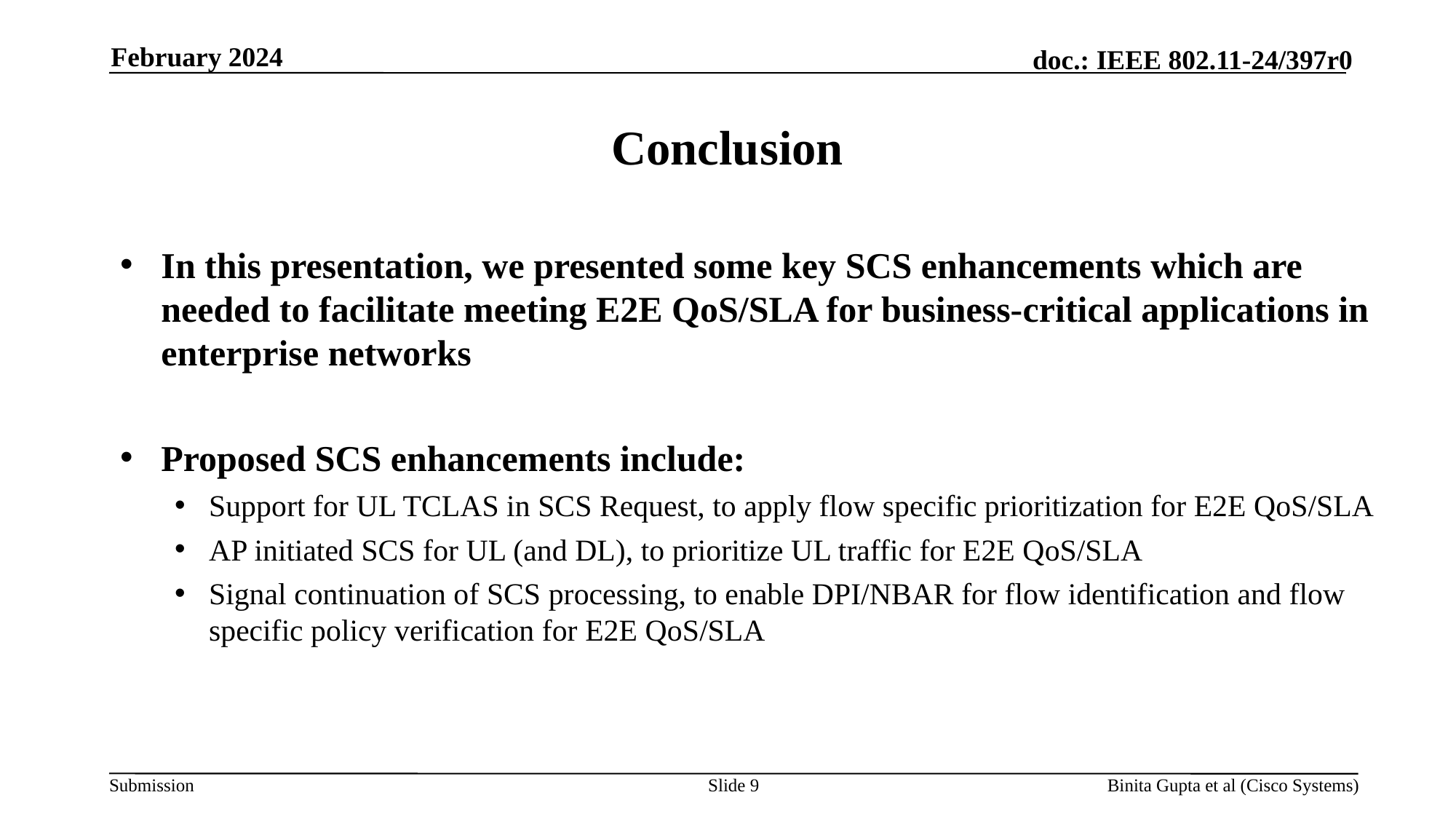

February 2024
# Conclusion
In this presentation, we presented some key SCS enhancements which are needed to facilitate meeting E2E QoS/SLA for business-critical applications in enterprise networks

Proposed SCS enhancements include:
Support for UL TCLAS in SCS Request, to apply flow specific prioritization for E2E QoS/SLA
AP initiated SCS for UL (and DL), to prioritize UL traffic for E2E QoS/SLA
Signal continuation of SCS processing, to enable DPI/NBAR for flow identification and flow specific policy verification for E2E QoS/SLA
Slide 9
Binita Gupta et al (Cisco Systems)